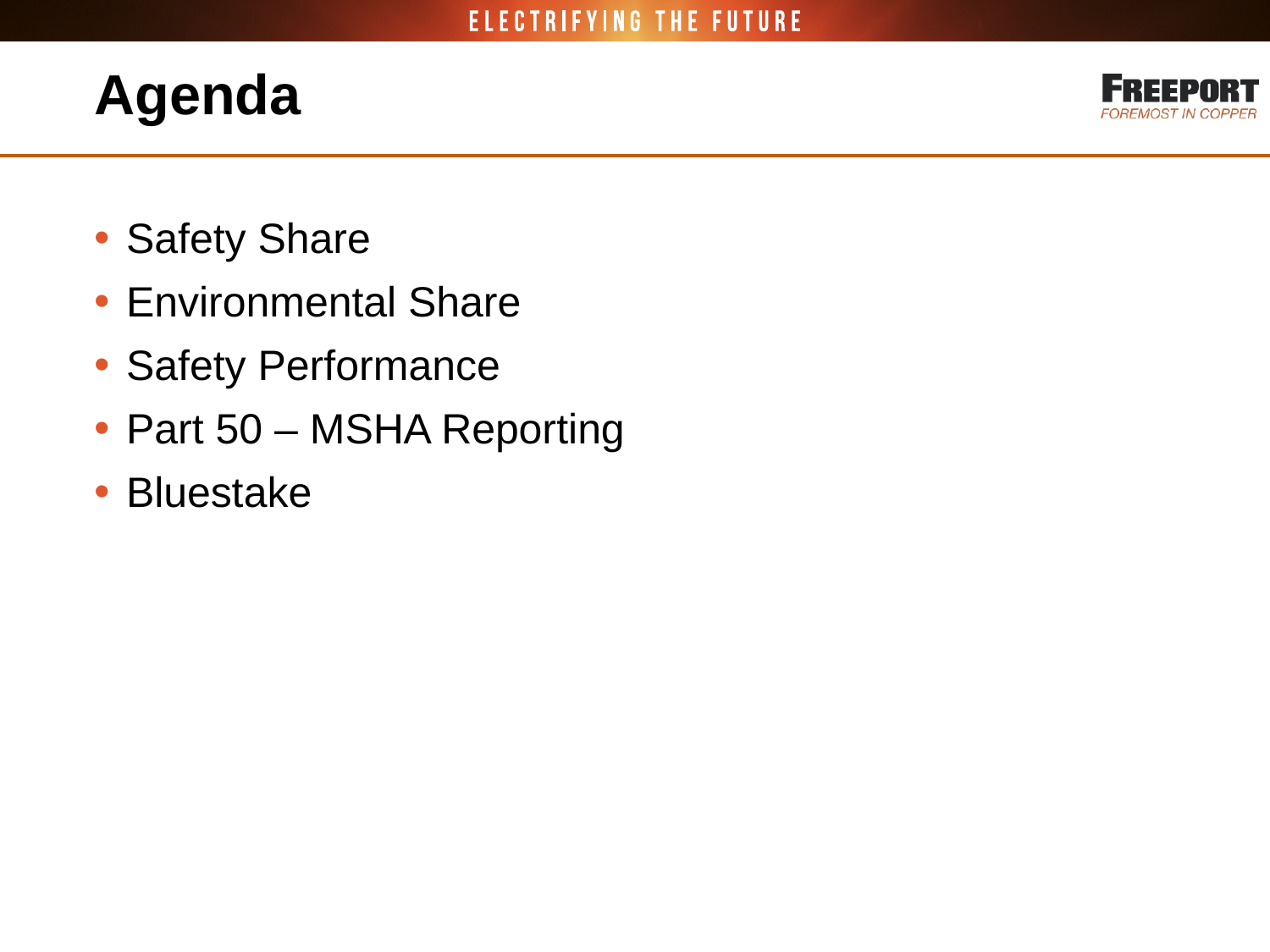

# Agenda
Safety Share
Environmental Share
Safety Performance
Part 50 – MSHA Reporting
Bluestake